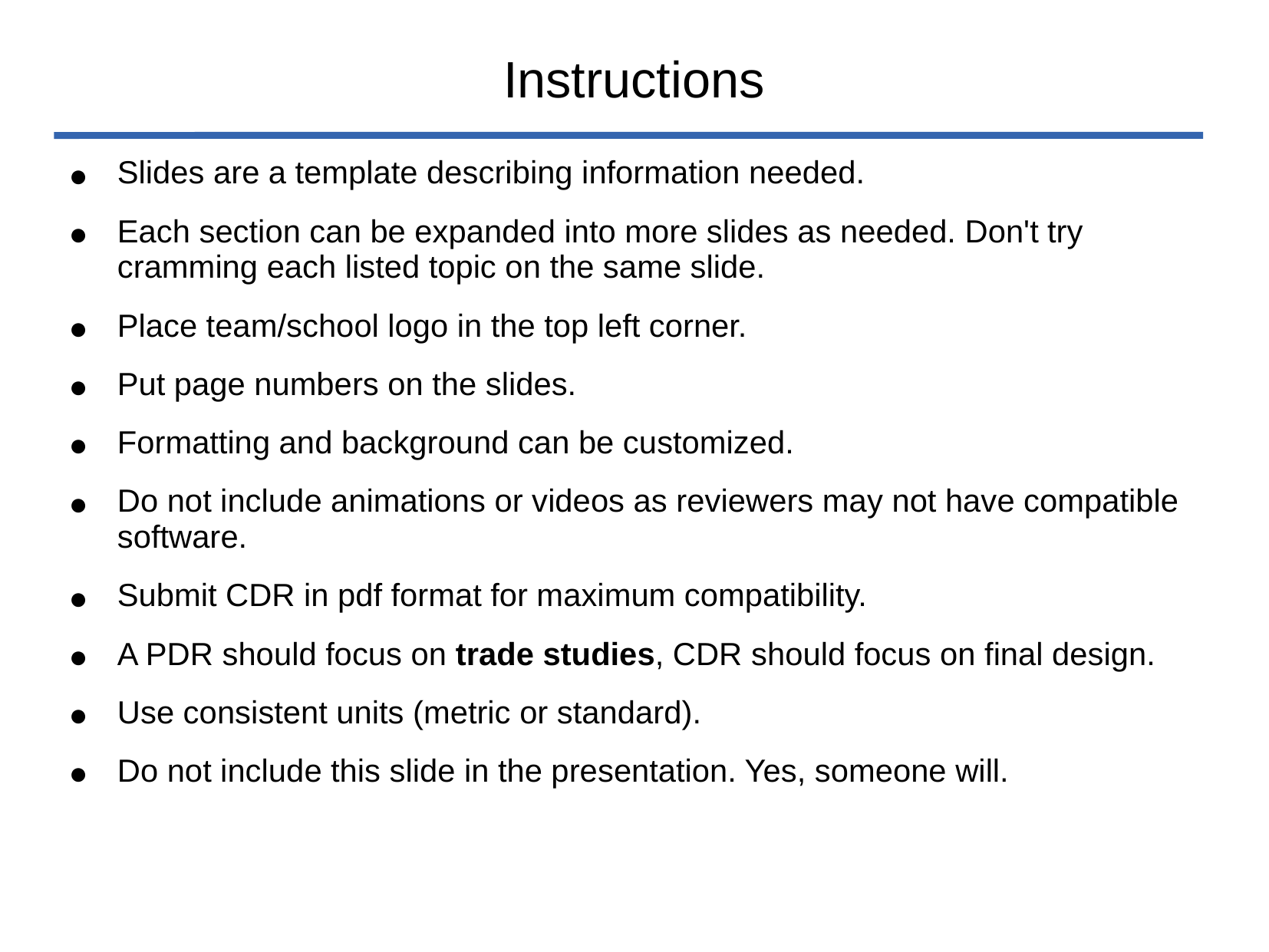

# Instructions
Slides are a template describing information needed.
Each section can be expanded into more slides as needed. Don't try cramming each listed topic on the same slide.
Place team/school logo in the top left corner.
Put page numbers on the slides.
Formatting and background can be customized.
Do not include animations or videos as reviewers may not have compatible software.
Submit CDR in pdf format for maximum compatibility.
A PDR should focus on trade studies, CDR should focus on final design.
Use consistent units (metric or standard).
Do not include this slide in the presentation. Yes, someone will.